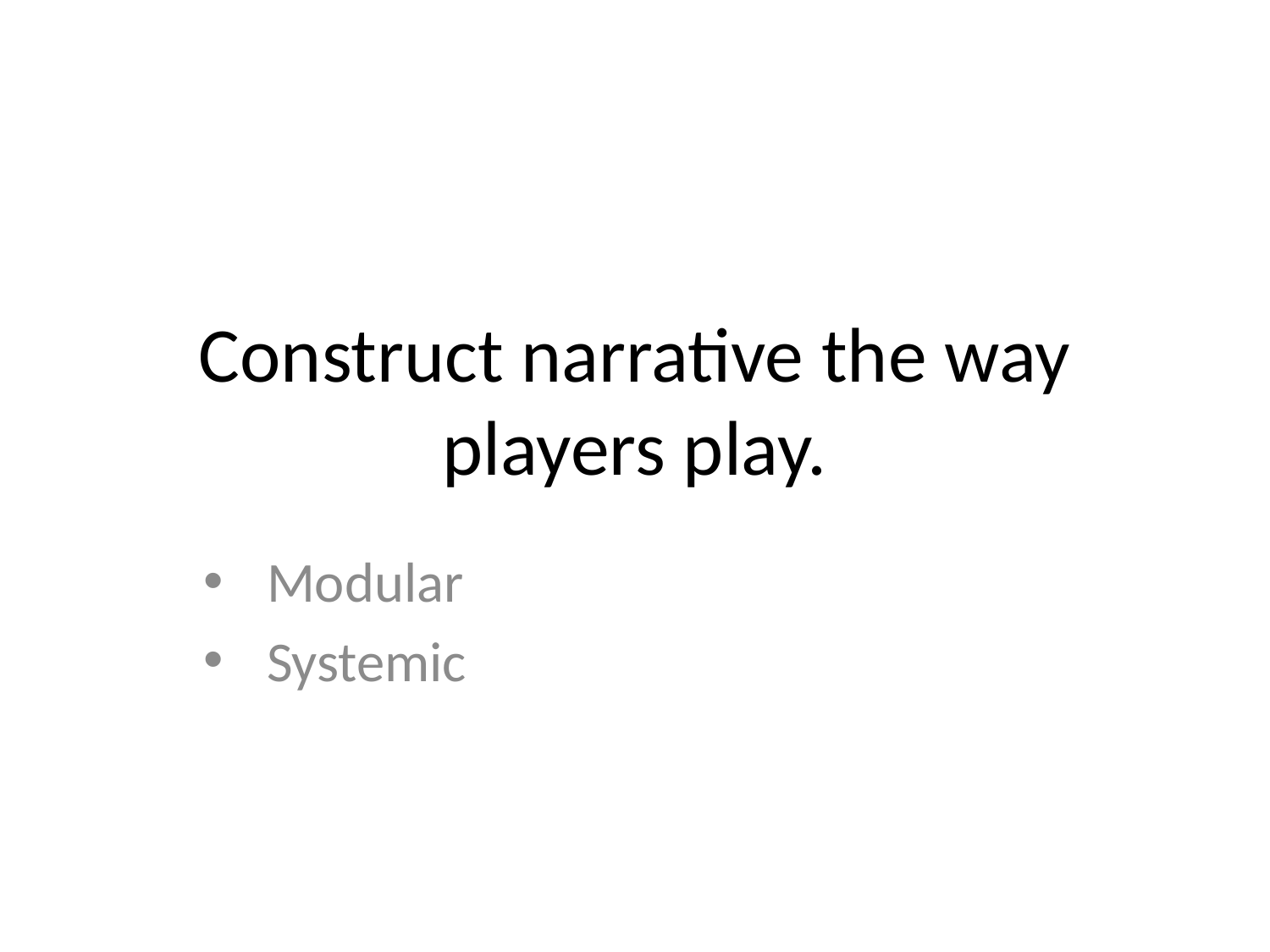

# Construct narrative the way players play.
Modular
Systemic